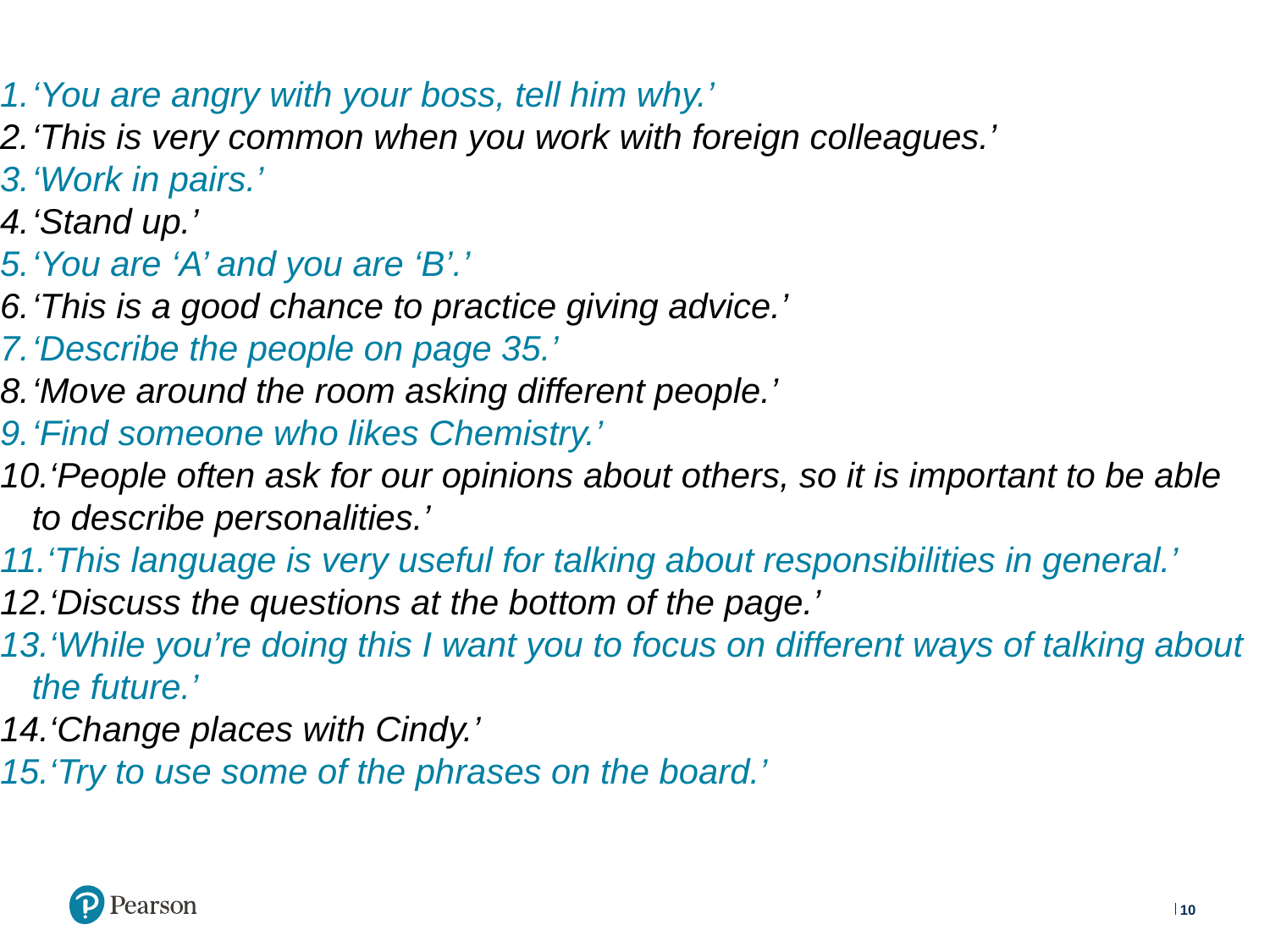

‘You are angry with your boss, tell him why.’
‘This is very common when you work with foreign colleagues.’
‘Work in pairs.’
‘Stand up.’
‘You are ‘A’ and you are ‘B’.’
‘This is a good chance to practice giving advice.’
‘Describe the people on page 35.’
‘Move around the room asking different people.’
‘Find someone who likes Chemistry.’
‘People often ask for our opinions about others, so it is important to be able to describe personalities.’
‘This language is very useful for talking about responsibilities in general.’
‘Discuss the questions at the bottom of the page.’
‘While you’re doing this I want you to focus on different ways of talking about the future.’
‘Change places with Cindy.’
‘Try to use some of the phrases on the board.’

10